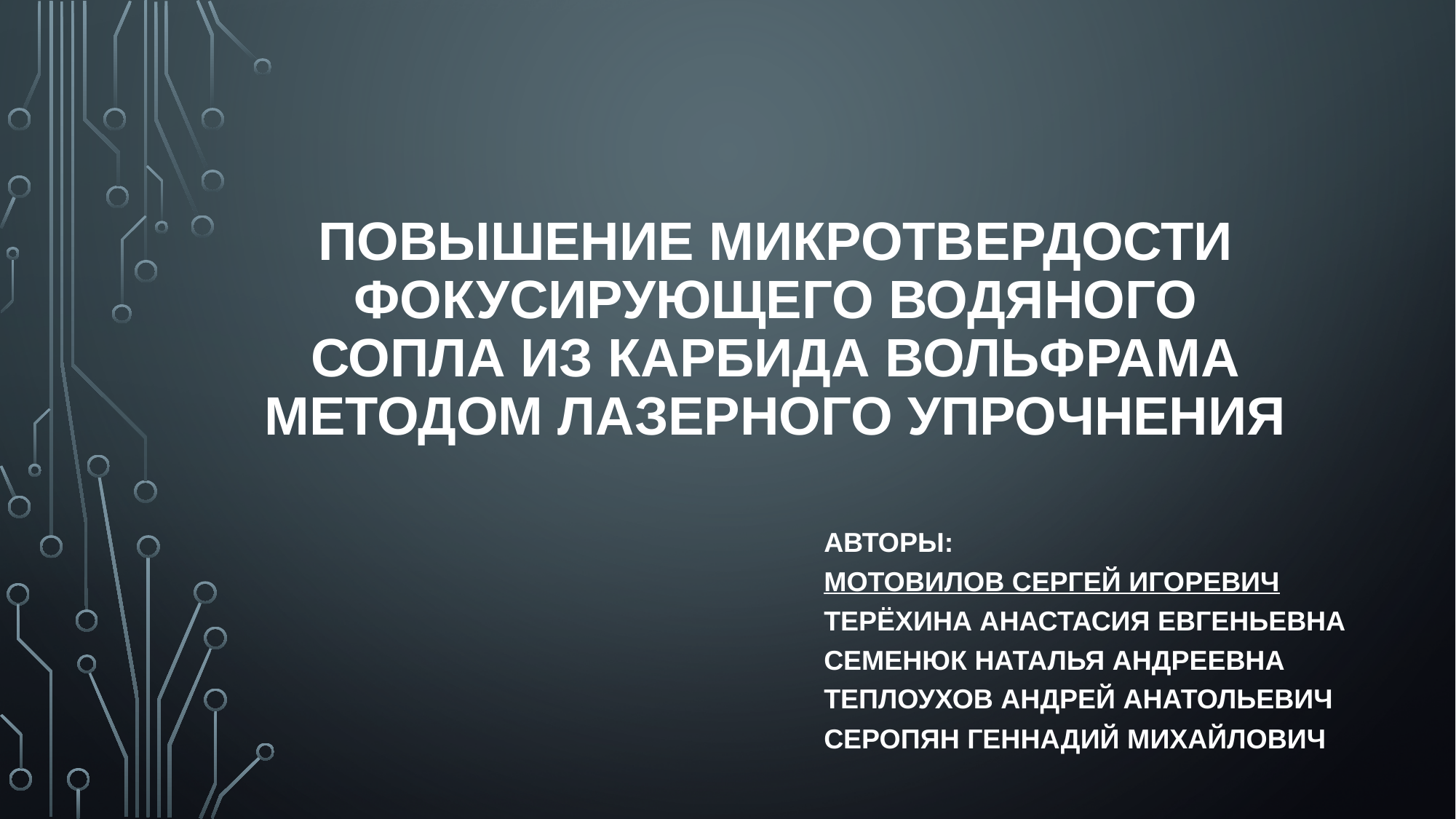

# Повышение микротвердости фокусирующего водяного сопла из карбида вольфрама методом лазерного упрочнения
Авторы:
Мотовилов Сергей ИГоревич
Терёхина Анастасия евгеньевна
Семенюк Наталья Андреевна
Теплоухов Андрей Анатольевич
Серопян Геннадий Михайлович